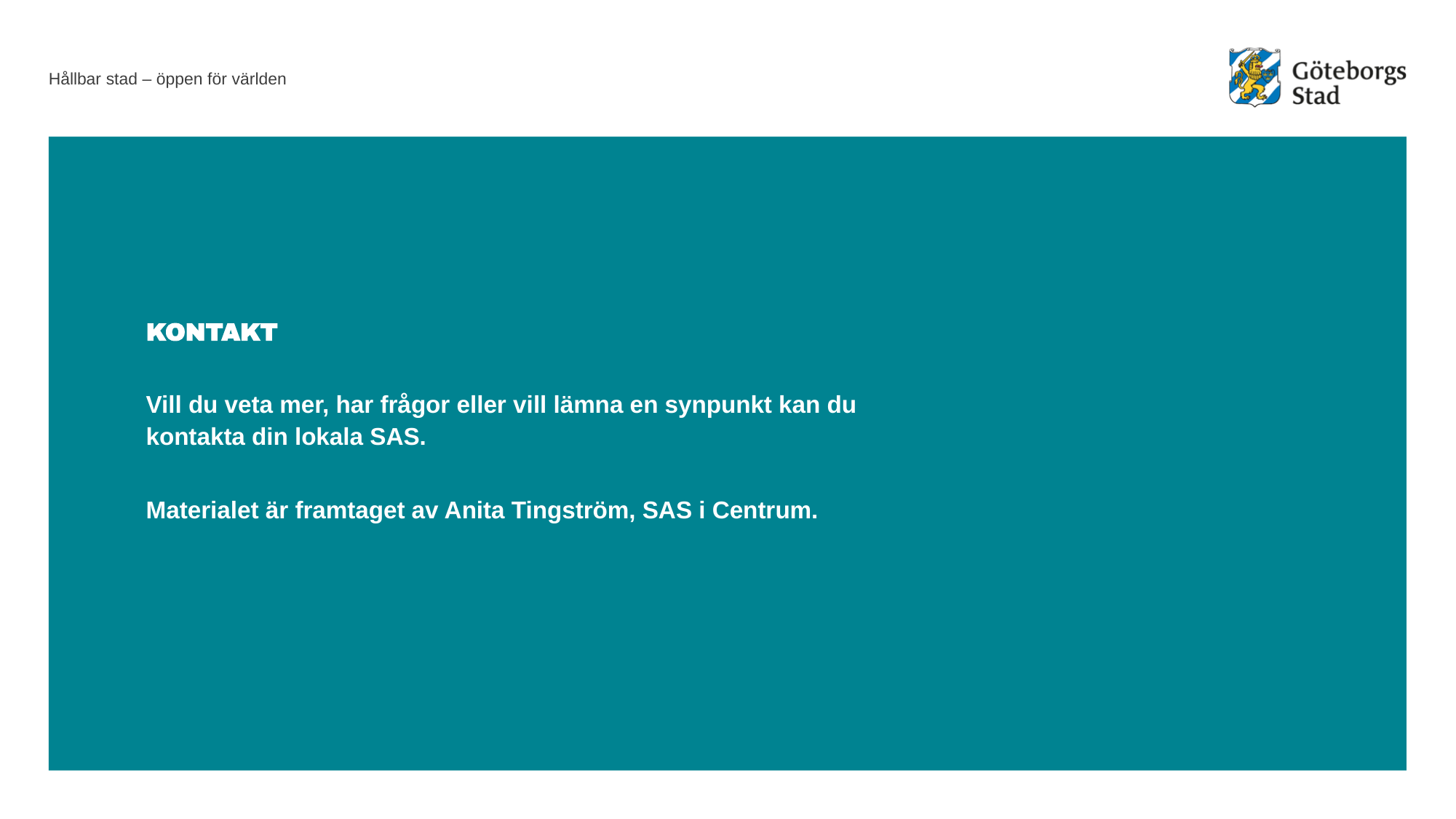

KONTAKT

Vill du veta mer, har frågor eller vill lämna en synpunkt kan du kontakta din lokala SAS.

Materialet är framtaget av Anita Tingström, SAS i Centrum.